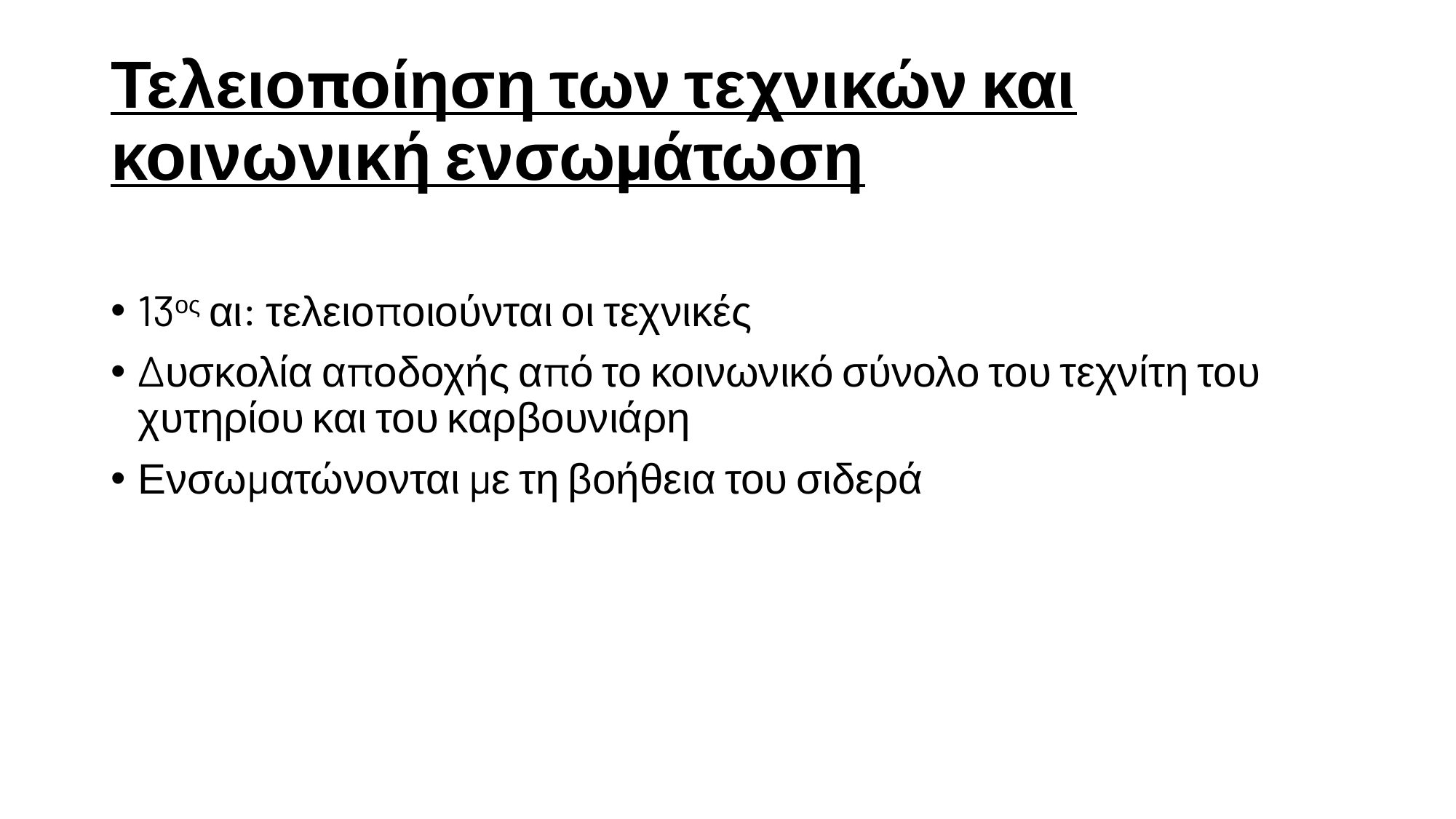

# Τελειοποίηση των τεχνικών και κοινωνική ενσωμάτωση

13ος αι: τελειοποιούνται οι τεχνικές
Δυσκολία αποδοχής από το κοινωνικό σύνολο του τεχνίτη του χυτηρίου και του καρβουνιάρη
Ενσωματώνονται με τη βοήθεια του σιδερά